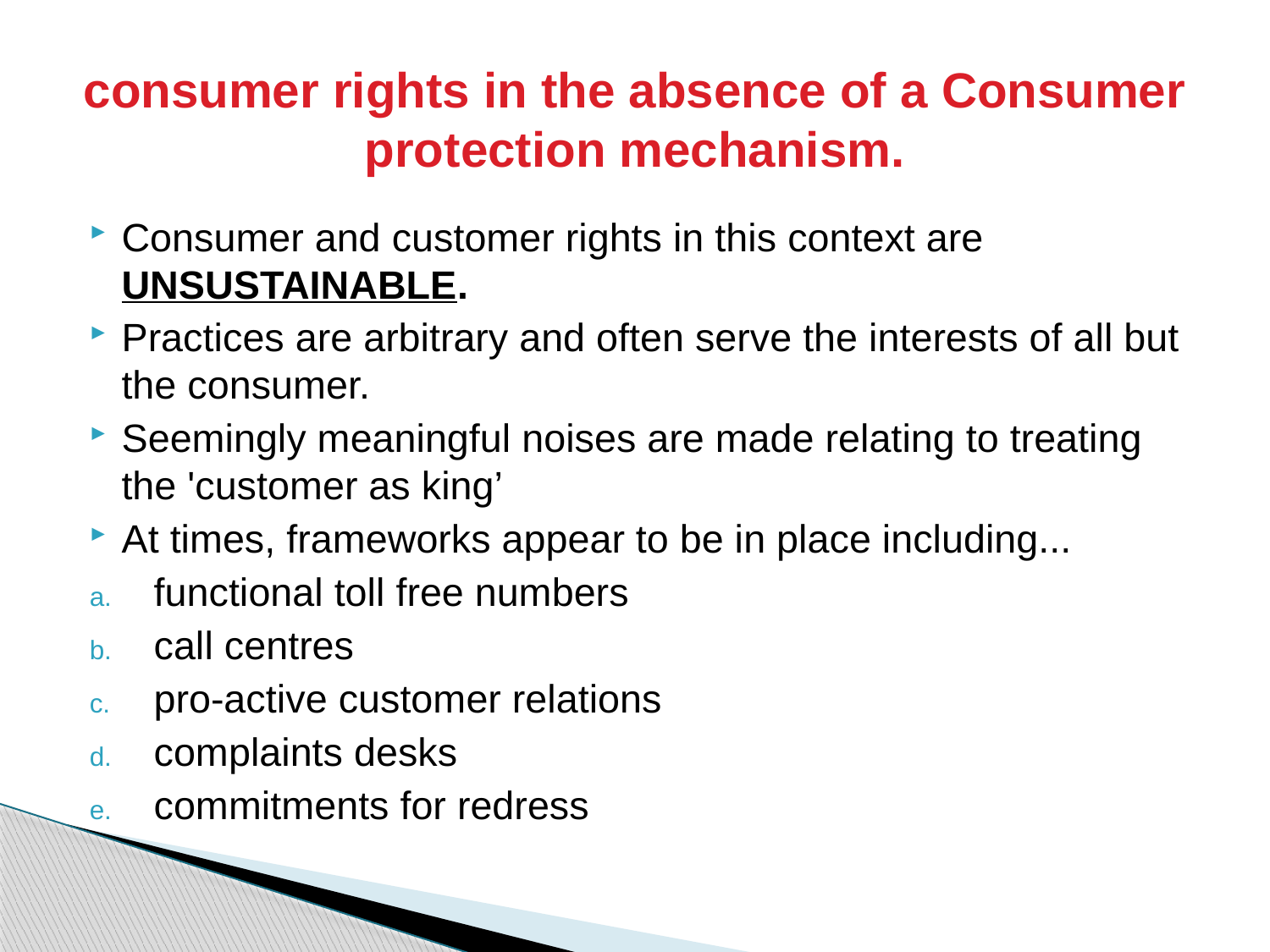

# consumer rights in the absence of a Consumer protection mechanism.
Consumer and customer rights in this context are UNSUSTAINABLE.
Practices are arbitrary and often serve the interests of all but the consumer.
Seemingly meaningful noises are made relating to treating the 'customer as king’
At times, frameworks appear to be in place including...
functional toll free numbers
call centres
pro-active customer relations
complaints desks
commitments for redress